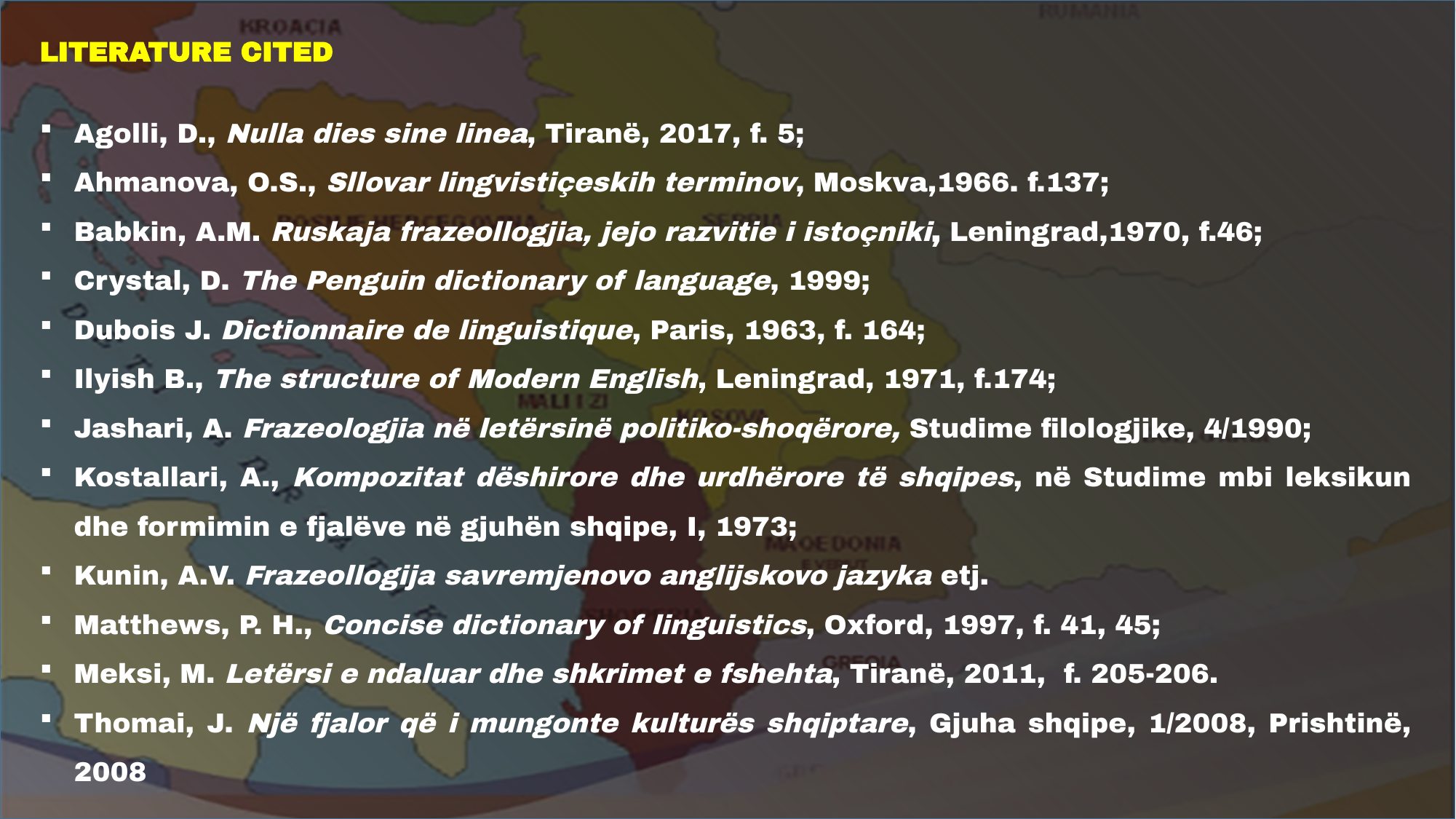

LITERATURE CITED

Agolli, D., Nulla dies sine linea, Tiranë, 2017, f. 5;
Ahmanova, O.S., Sllovar lingvistiçeskih terminov, Moskva,1966. f.137;
Babkin, A.M. Ruskaja frazeollogjia, jejo razvitie i istoçniki, Leningrad,1970, f.46;
Crystal, D. The Penguin dictionary of language, 1999;
Dubois J. Dictionnaire de linguistique, Paris, 1963, f. 164;
Ilyish B., The structure of Modern English, Leningrad, 1971, f.174;
Jashari, A. Frazeologjia në letërsinë politiko-shoqërore, Studime filologjike, 4/1990;
Kostallari, A., Kompozitat dëshirore dhe urdhërore të shqipes, në Studime mbi leksikun dhe formimin e fjalëve në gjuhën shqipe, I, 1973;
Kunin, A.V. Frazeollogija savremjenovo anglijskovo jazyka etj.
Matthews, P. H., Concise dictionary of linguistics, Oxford, 1997, f. 41, 45;
Meksi, M. Letërsi e ndaluar dhe shkrimet e fshehta, Tiranë, 2011,  f. 205-206.
Thomai, J. Një fjalor që i mungonte kulturës shqiptare, Gjuha shqipe, 1/2008, Prishtinë, 2008